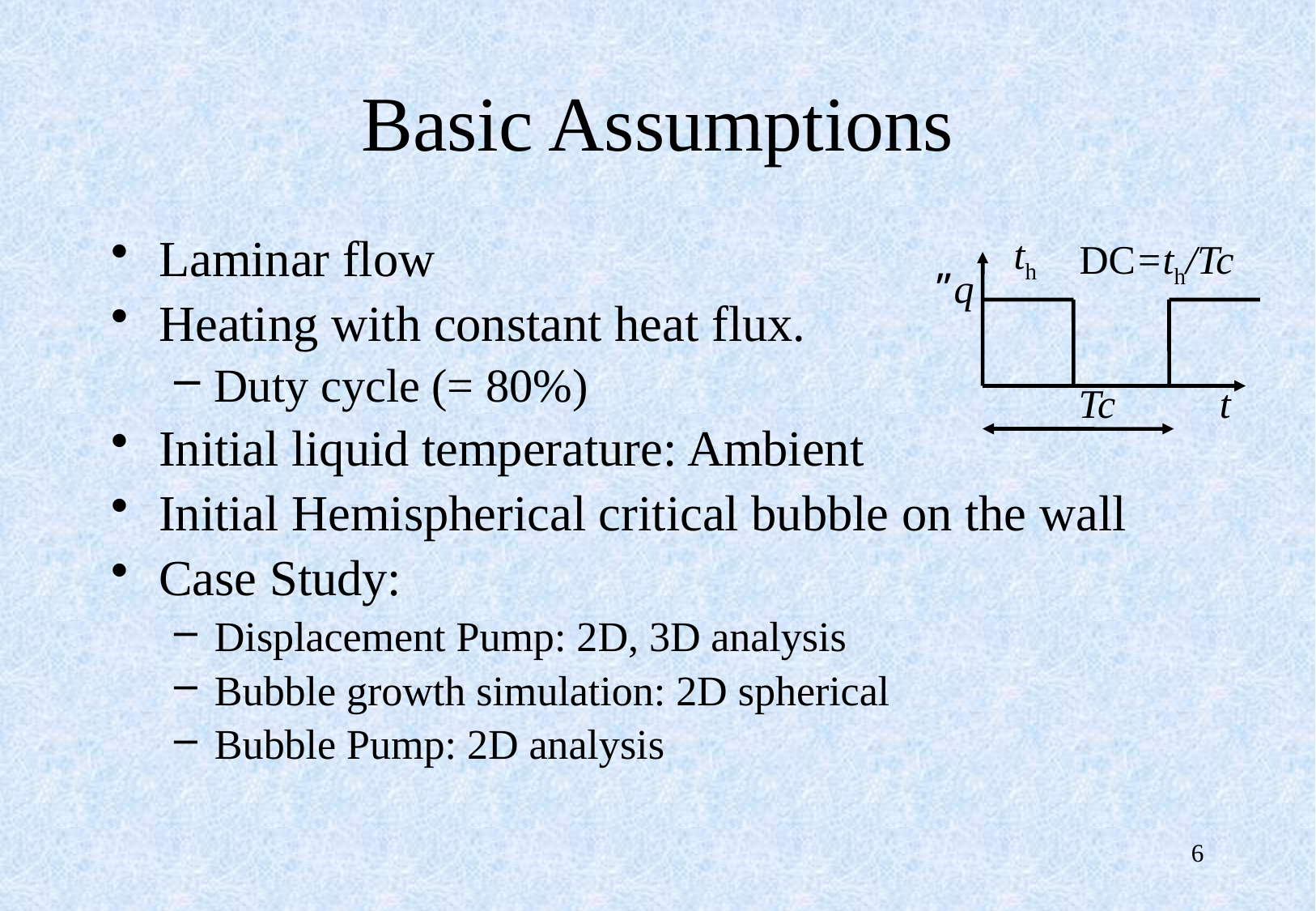

# Basic Assumptions
th
Laminar flow
Heating with constant heat flux.
Duty cycle (= 80%)
Initial liquid temperature: Ambient
Initial Hemispherical critical bubble on the wall
Case Study:
Displacement Pump: 2D, 3D analysis
Bubble growth simulation: 2D spherical
Bubble Pump: 2D analysis
DC=th/Tc

q”

Tc
t

6